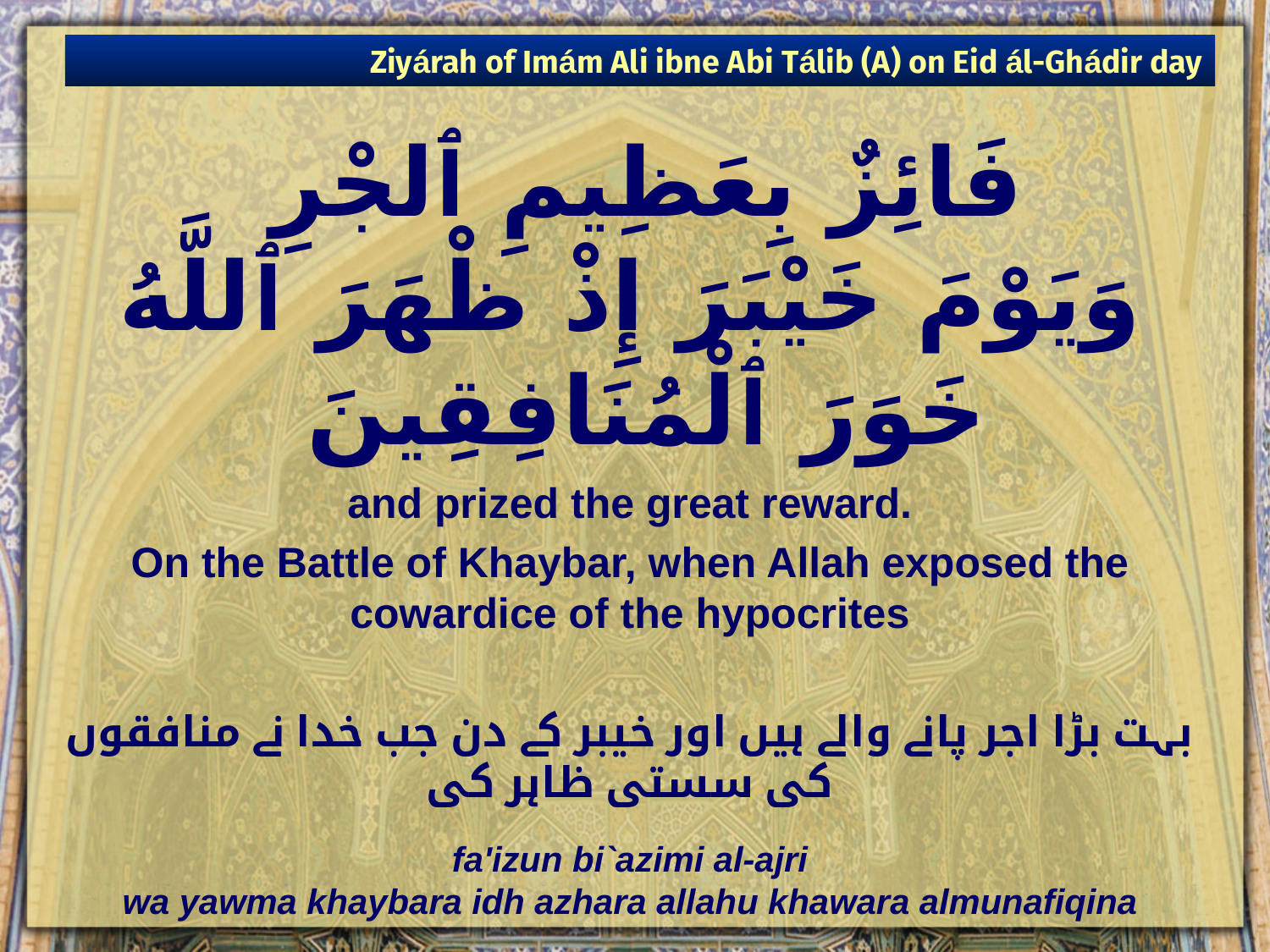

Ziyárah of Imám Ali ibne Abi Tálib (A) on Eid ál-Ghádir day
# فَائِزٌ بِعَظِيمِ ٱلجْرِ وَيَوْمَ خَيْبَرَ إِذْ ظْهَرَ ٱللَّهُ خَوَرَ ٱلْمُنَافِقِينَ
and prized the great reward.
On the Battle of Khaybar, when Allah exposed the cowardice of the hypocrites

بہت بڑا اجر پانے والے ہیں اور خیبر کے دن جب خدا نے منافقوں کی سستی ظاہر کی
fa'izun bi`azimi al-ajri
wa yawma khaybara idh azhara allahu khawara almunafiqina